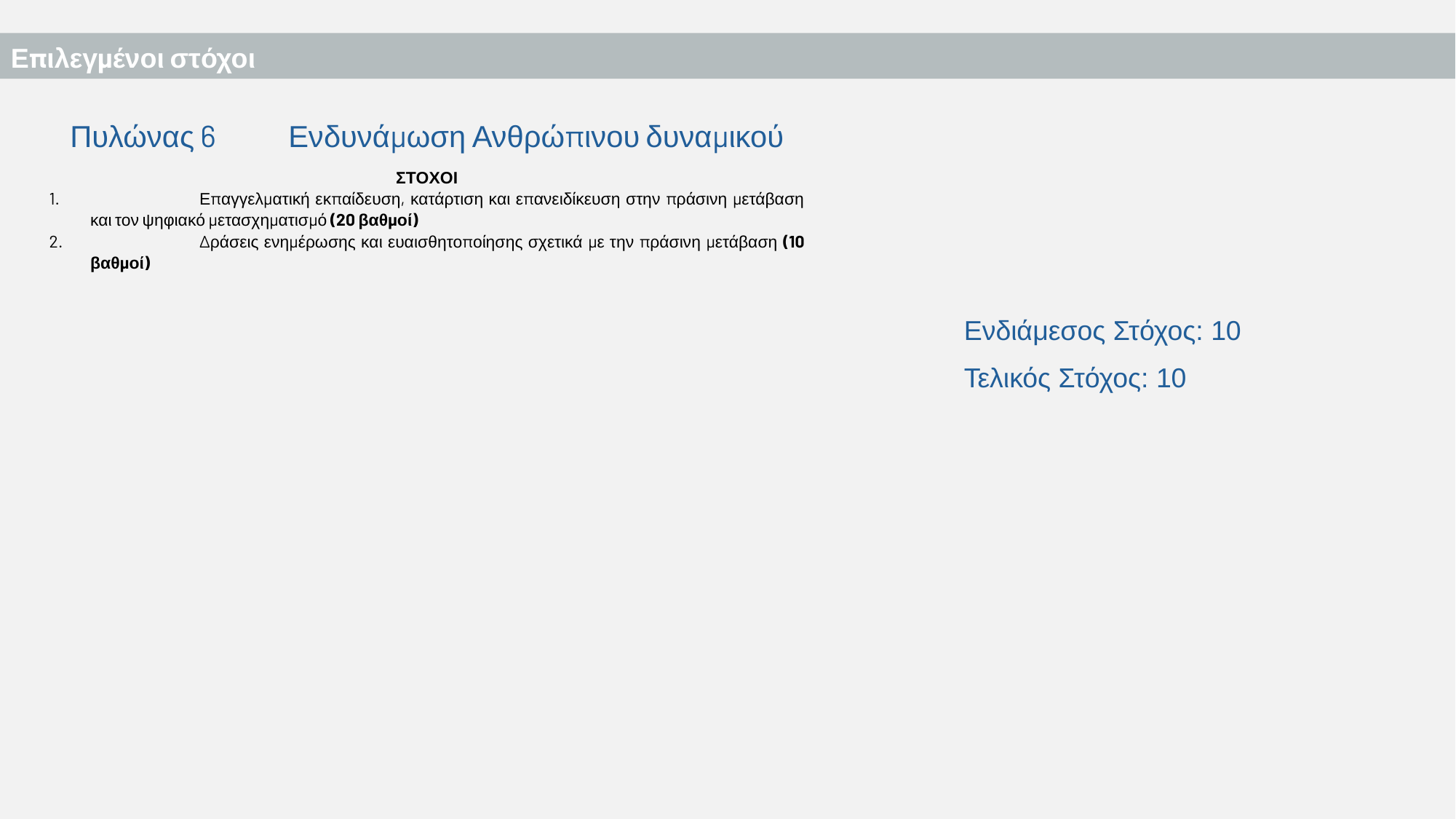

Επιλεγμένοι στόχοι
Πυλώνας 6 	Ενδυνάμωση Ανθρώπινου δυναμικού
ΣΤΟΧΟΙ
	Επαγγελματική εκπαίδευση, κατάρτιση και επανειδίκευση στην πράσινη μετάβαση και τον ψηφιακό μετασχηματισμό (20 βαθμοί)
	Δράσεις ενημέρωσης και ευαισθητοποίησης σχετικά με την πράσινη μετάβαση (10 βαθμοί)

Ενδιάμεσος Στόχος: 10
Τελικός Στόχος: 10